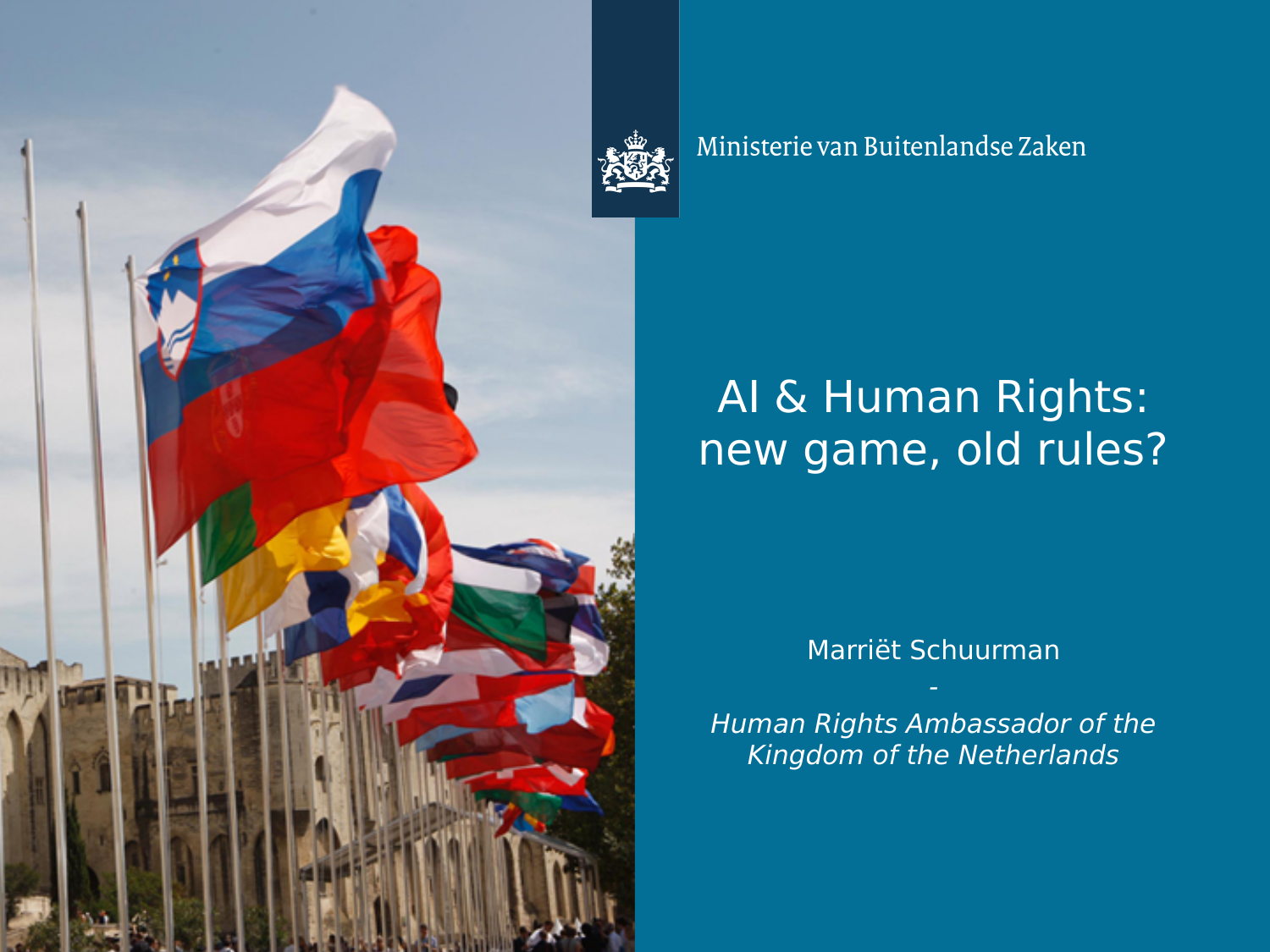

AI & Human Rights: new game, old rules?

Marriët Schuurman
-
Human Rights Ambassador of the Kingdom of the Netherlands